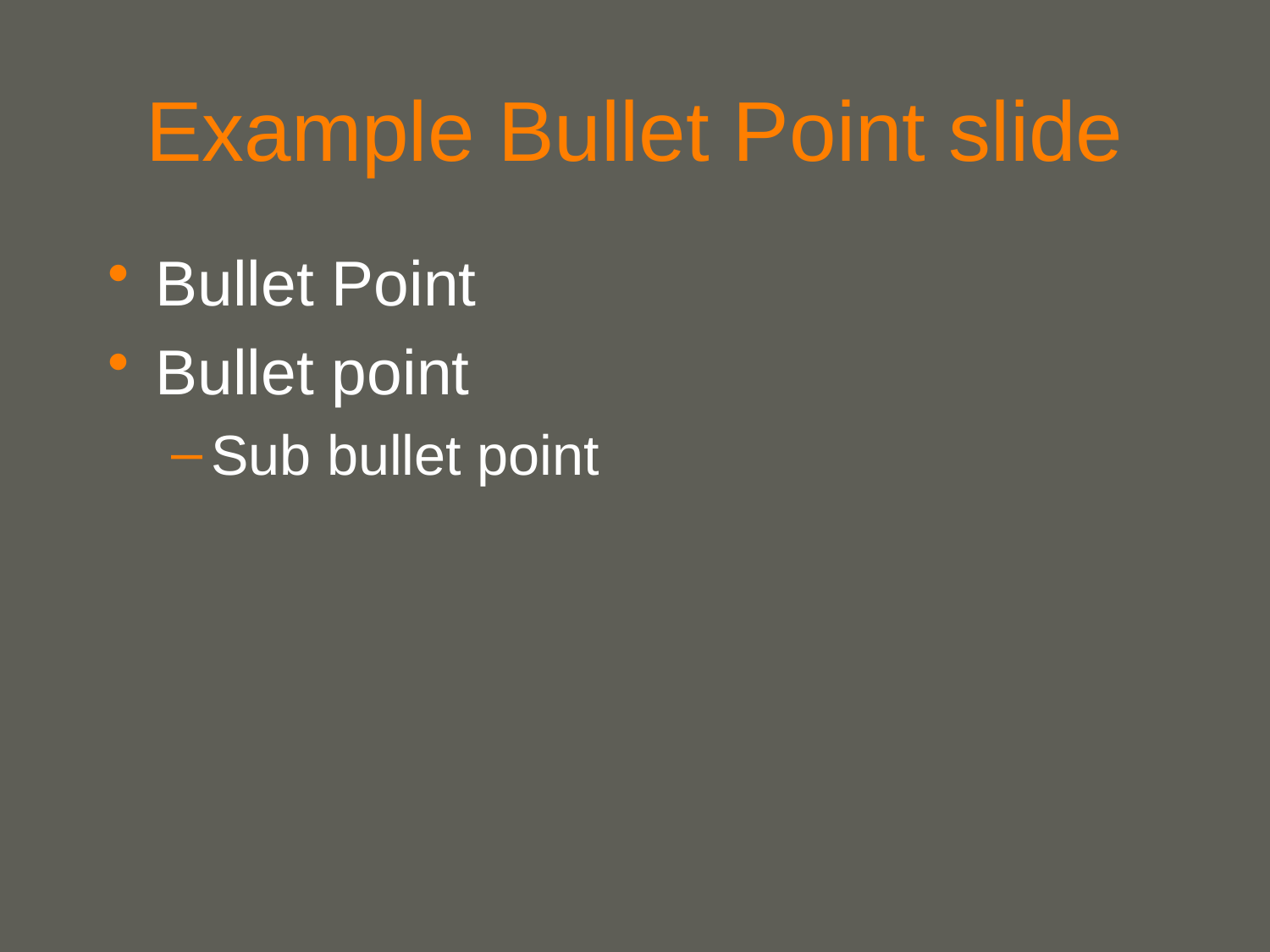

# Example Bullet Point slide
Bullet Point
Bullet point
Sub bullet point